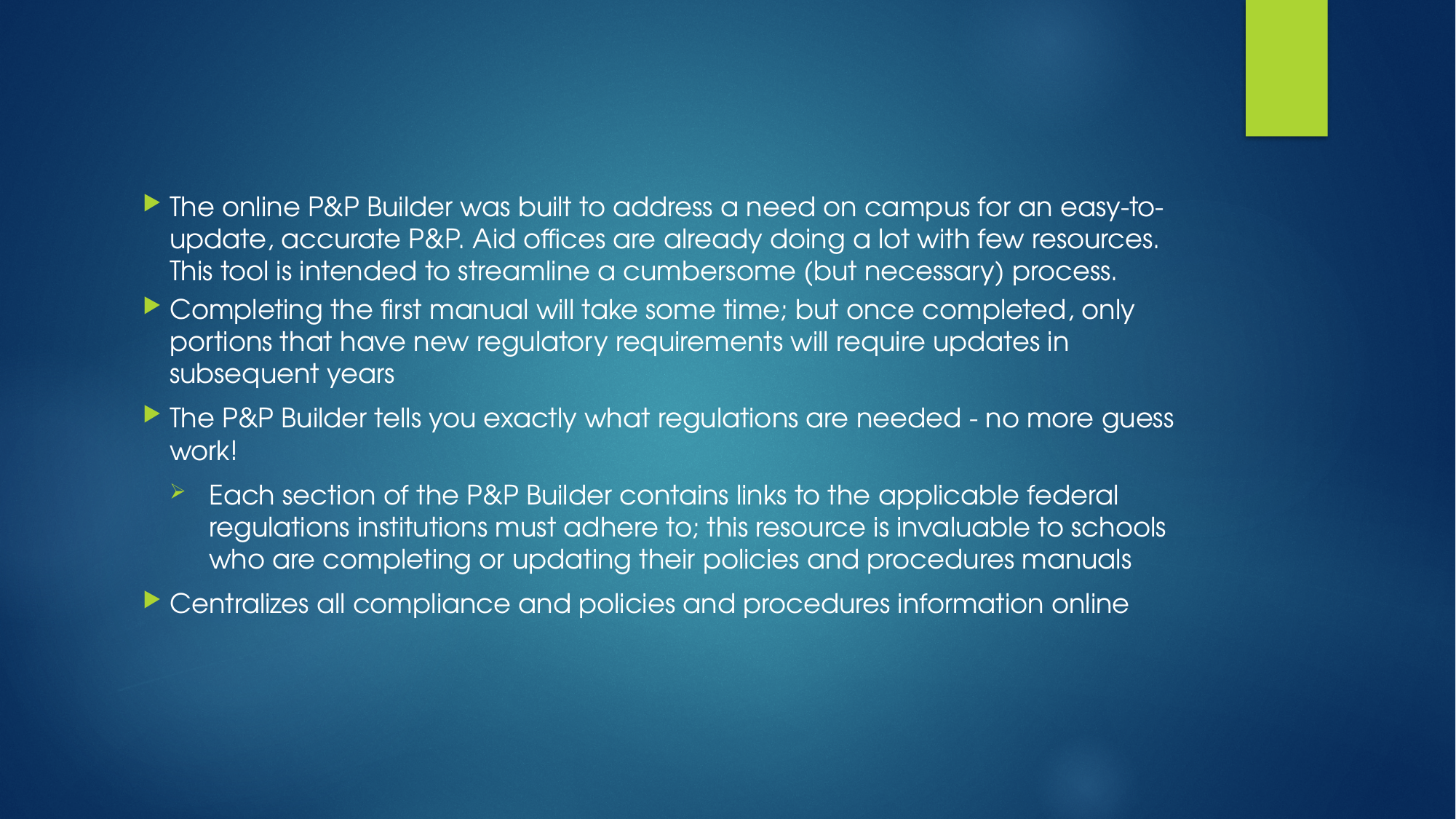

#
The online P&P Builder was built to address a need on campus for an easy-to-update, accurate P&P. Aid offices are already doing a lot with few resources. This tool is intended to streamline a cumbersome (but necessary) process.
Completing the first manual will take some time; but once completed, only portions that have new regulatory requirements will require updates in subsequent years
The P&P Builder tells you exactly what regulations are needed - no more guess work!
Each section of the P&P Builder contains links to the applicable federal regulations institutions must adhere to; this resource is invaluable to schools who are completing or updating their policies and procedures manuals
Centralizes all compliance and policies and procedures information online